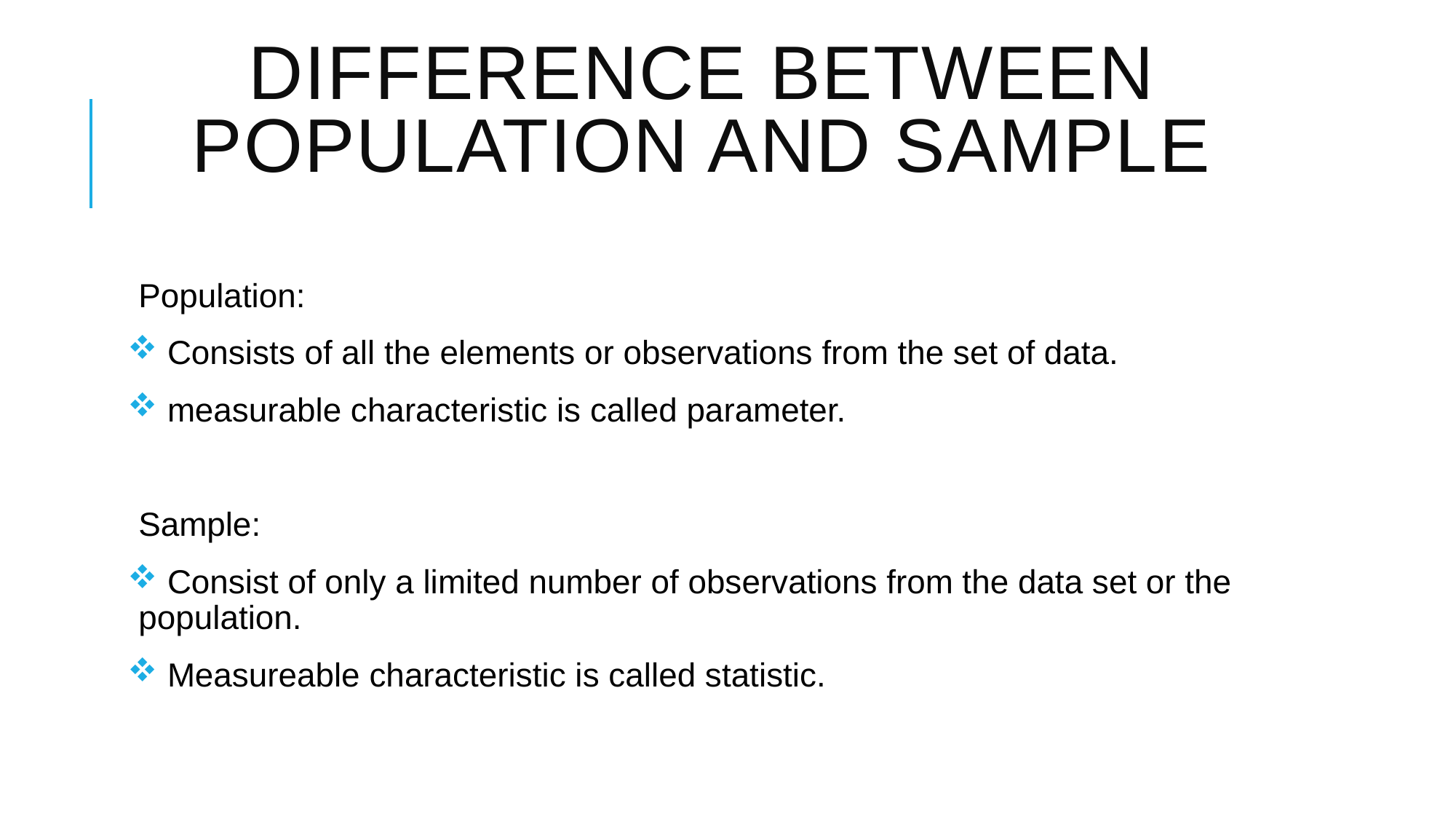

# Difference Between Population and Sample
Population:
 Consists of all the elements or observations from the set of data.
 measurable characteristic is called parameter.

Sample:
 Consist of only a limited number of observations from the data set or the population.
 Measureable characteristic is called statistic.